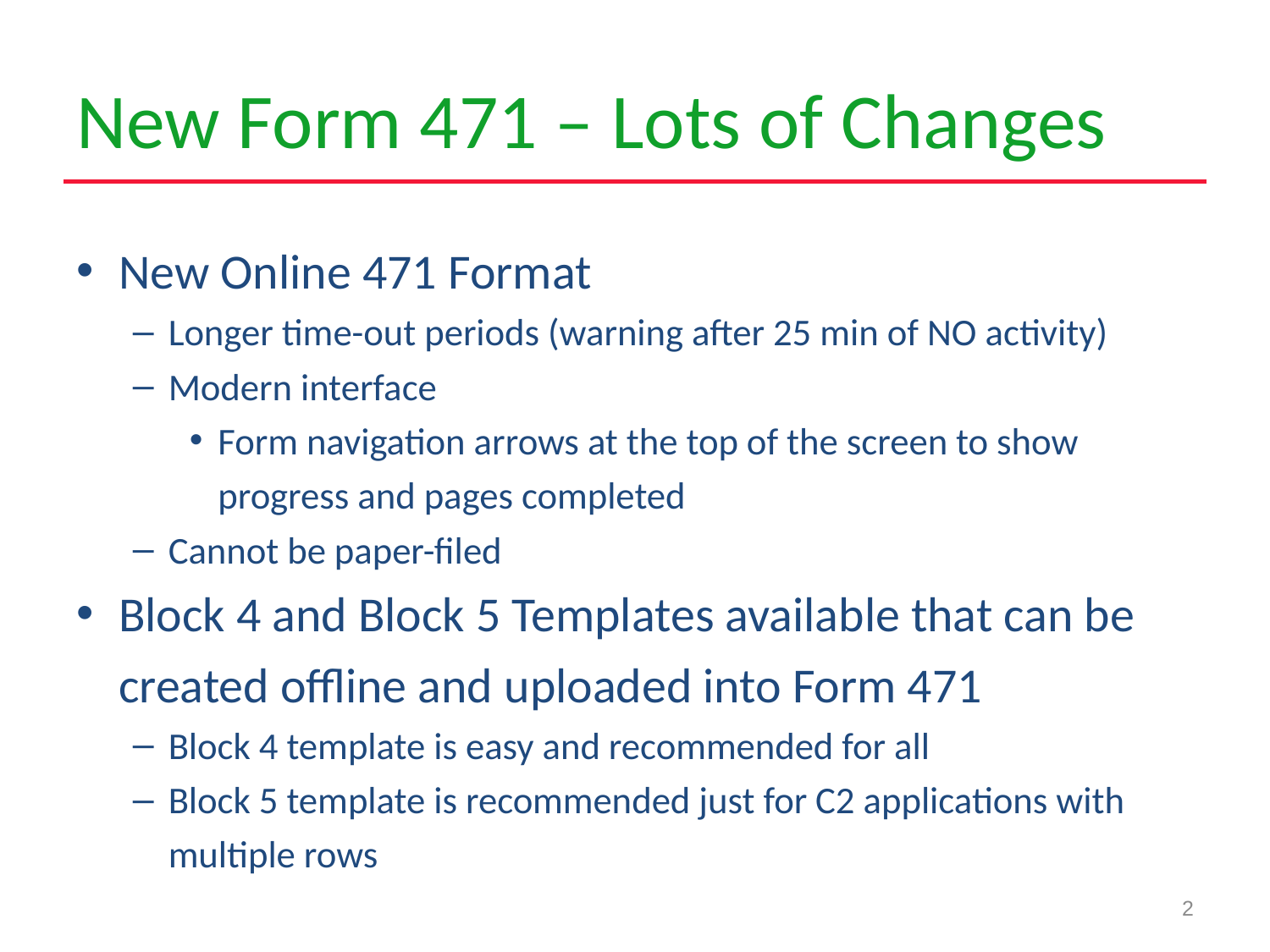

# New Form 471 – Lots of Changes
New Online 471 Format
Longer time-out periods (warning after 25 min of NO activity)
Modern interface
Form navigation arrows at the top of the screen to show progress and pages completed
Cannot be paper-filed
Block 4 and Block 5 Templates available that can be created offline and uploaded into Form 471
Block 4 template is easy and recommended for all
Block 5 template is recommended just for C2 applications with multiple rows
2